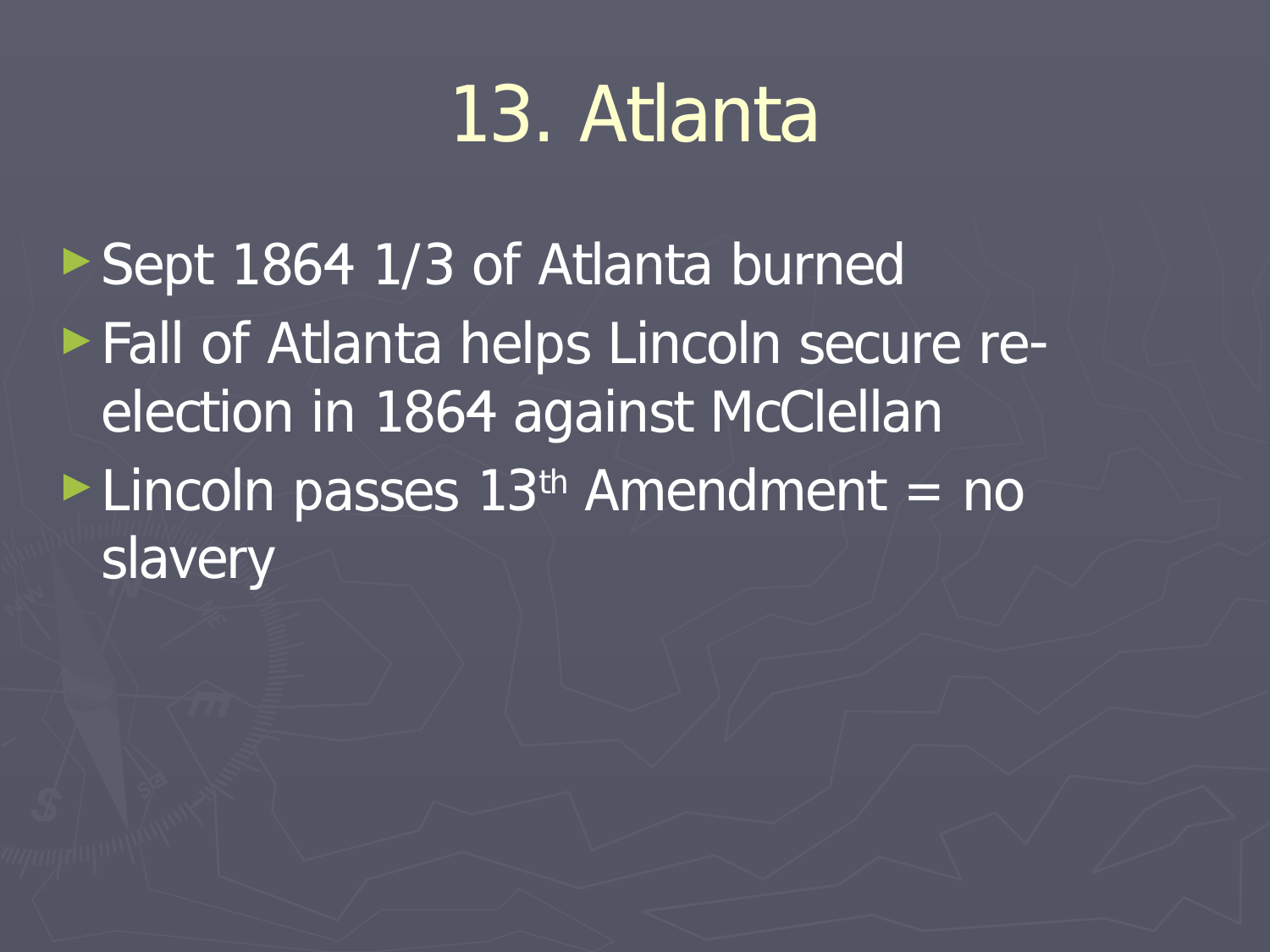

# 13. Atlanta
Sept 1864 1/3 of Atlanta burned
Fall of Atlanta helps Lincoln secure re-election in 1864 against McClellan
Lincoln passes 13th Amendment = no slavery